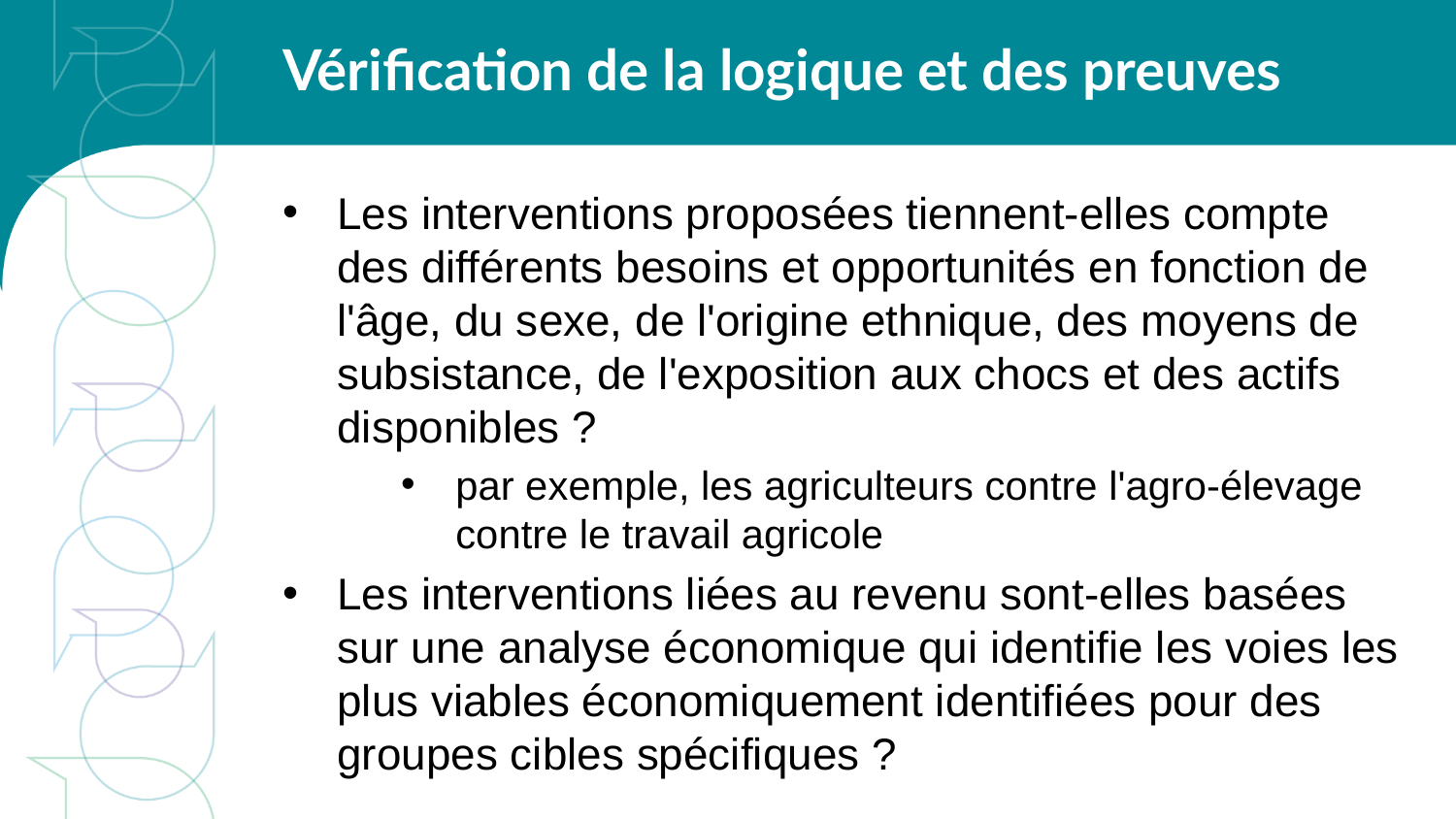

# Vérification de la logique et des preuves
Les interventions proposées tiennent-elles compte des différents besoins et opportunités en fonction de l'âge, du sexe, de l'origine ethnique, des moyens de subsistance, de l'exposition aux chocs et des actifs disponibles ?
par exemple, les agriculteurs contre l'agro-élevage contre le travail agricole
Les interventions liées au revenu sont-elles basées sur une analyse économique qui identifie les voies les plus viables économiquement identifiées pour des groupes cibles spécifiques ?